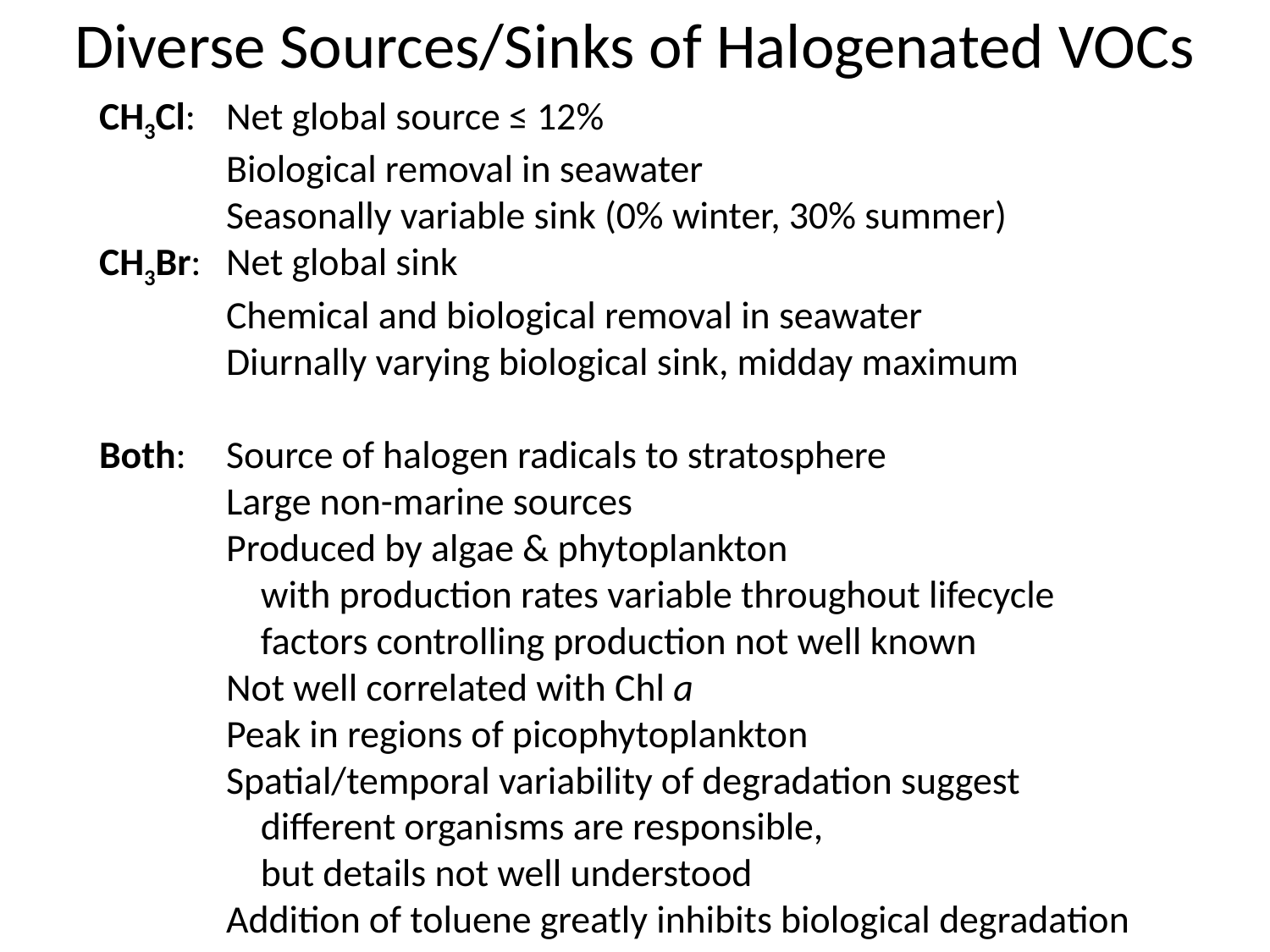

# Diverse Sources/Sinks of Halogenated VOCs
CH3Cl:	Net global source ≤ 12%
	Biological removal in seawater
	Seasonally variable sink (0% winter, 30% summer)
CH3Br: 	Net global sink
	Chemical and biological removal in seawater
	Diurnally varying biological sink, midday maximum

Both:	Source of halogen radicals to stratosphere
	Large non-marine sources
	Produced by algae & phytoplankton
	    with production rates variable throughout lifecycle
	    factors controlling production not well known
	Not well correlated with Chl a
	Peak in regions of picophytoplankton
	Spatial/temporal variability of degradation suggest
	    different organisms are responsible,
	    but details not well understood
	Addition of toluene greatly inhibits biological degradation